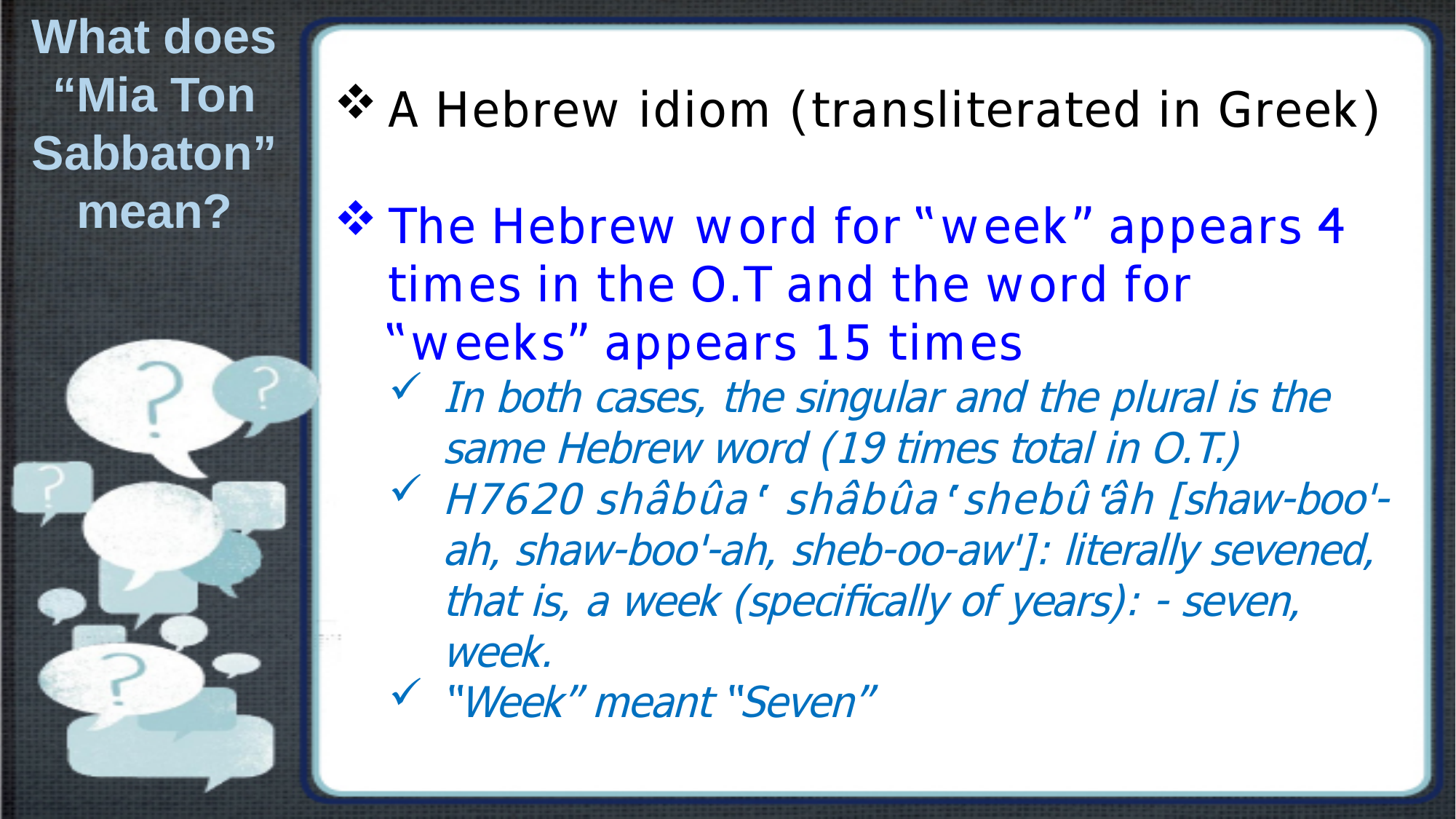

What does “Mia Ton Sabbaton” mean?
A Hebrew idiom (transliterated in Greek)

The Hebrew word for “week” appears 4 times in the O.T and the word for “weeks” appears 15 times
In both cases, the singular and the plural is the same Hebrew word (19 times total in O.T.)
H7620 shâbûa‛  shâbûa‛ shebû‛âh [shaw-boo'-ah, shaw-boo'-ah, sheb-oo-aw']: literally sevened, that is, a week (specifically of years): - seven, week.
“Week” meant “Seven”